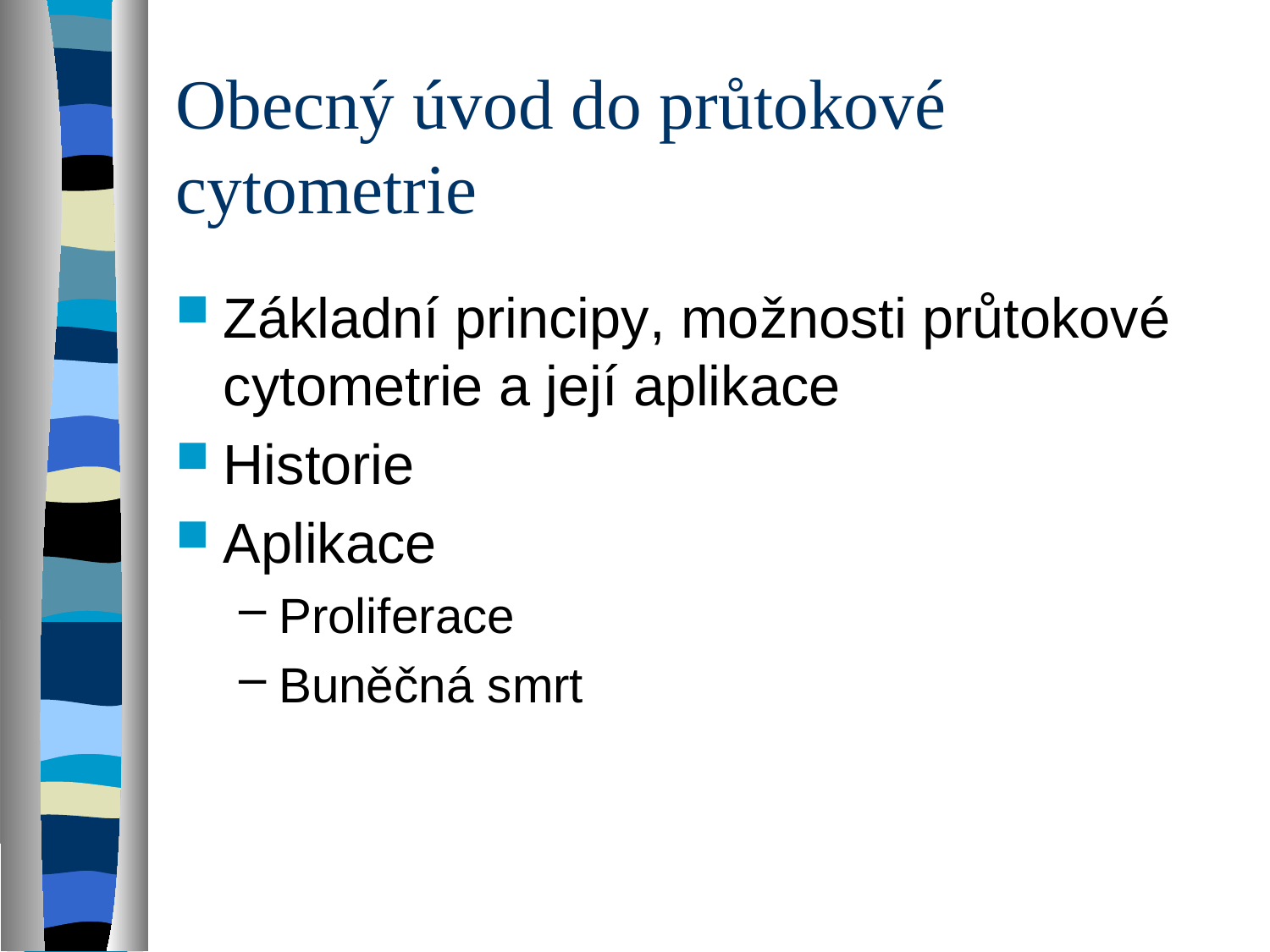

# Obecný úvod do průtokové cytometrie
Základní principy, možnosti průtokové cytometrie a její aplikace
Historie
Aplikace
Proliferace
Buněčná smrt